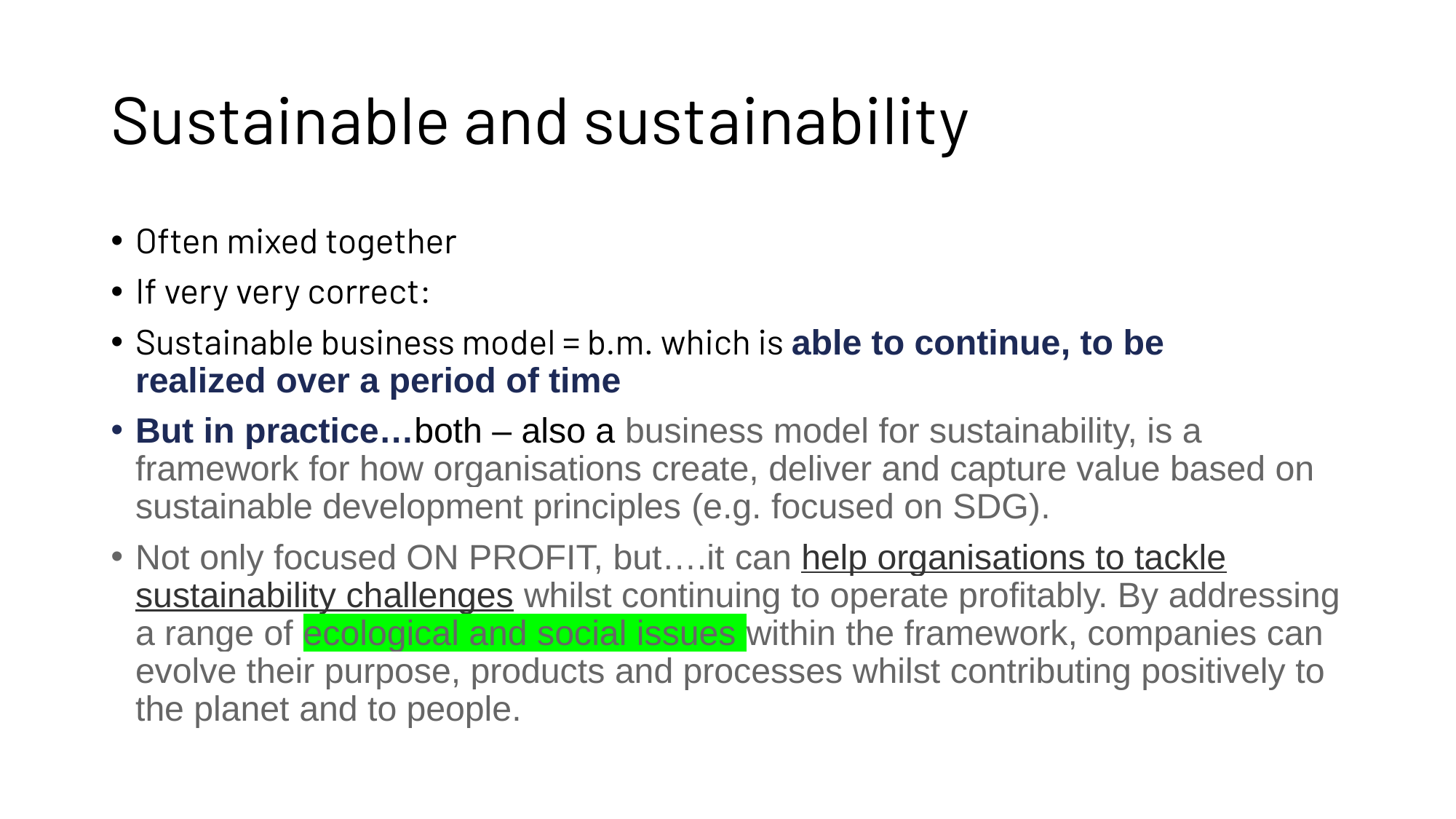

# Sustainable and sustainability
Often mixed together
If very very correct:
Sustainable business model = b.m. which is able to continue, to be realized over a period of time
But in practice…both – also a business model for sustainability, is a framework for how organisations create, deliver and capture value based on sustainable development principles (e.g. focused on SDG).
Not only focused ON PROFIT, but….it can help organisations to tackle sustainability challenges whilst continuing to operate profitably. By addressing a range of ecological and social issues within the framework, companies can evolve their purpose, products and processes whilst contributing positively to the planet and to people.